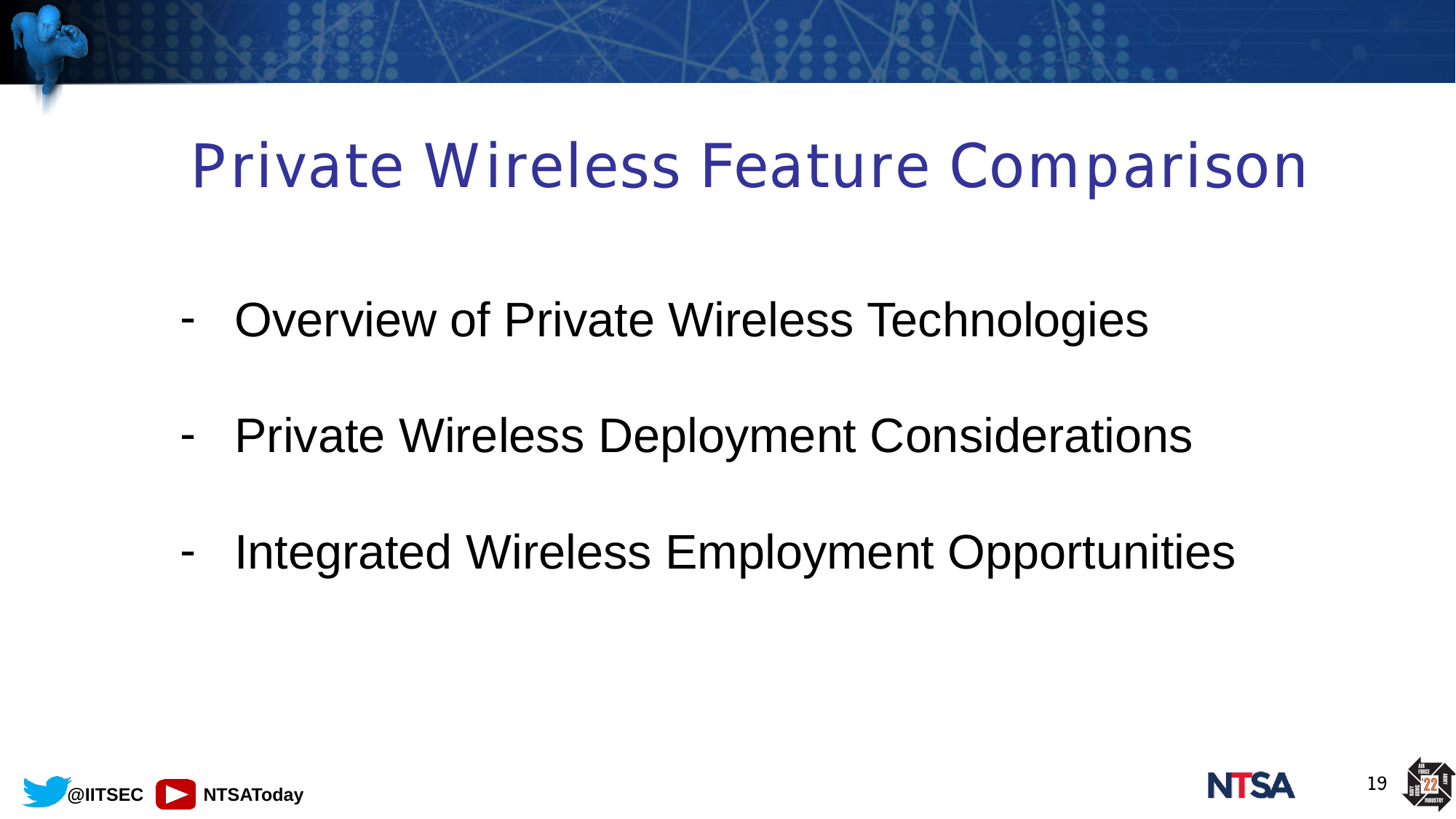

# Private Wireless Feature Comparison
Overview of Private Wireless Technologies

Private Wireless Deployment Considerations

Integrated Wireless Employment Opportunities

19